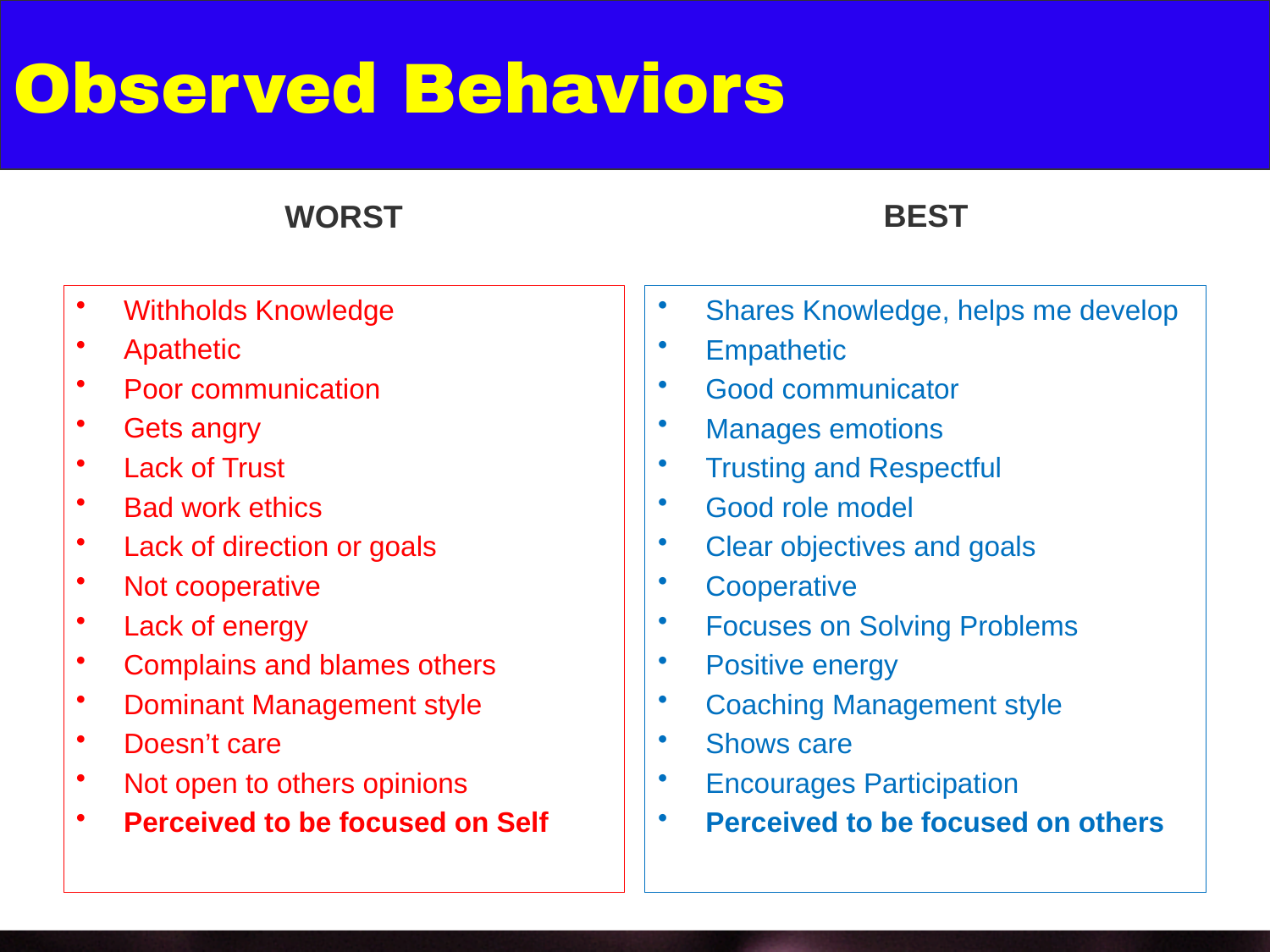

# Observed Behaviors
BEST
WORST
Withholds Knowledge
Apathetic
Poor communication
Gets angry
Lack of Trust
Bad work ethics
Lack of direction or goals
Not cooperative
Lack of energy
Complains and blames others
Dominant Management style
Doesn’t care
Not open to others opinions
Perceived to be focused on Self

Shares Knowledge, helps me develop
Empathetic
Good communicator
Manages emotions
Trusting and Respectful
Good role model
Clear objectives and goals
Cooperative
Focuses on Solving Problems
Positive energy
Coaching Management style
Shows care
Encourages Participation
Perceived to be focused on others